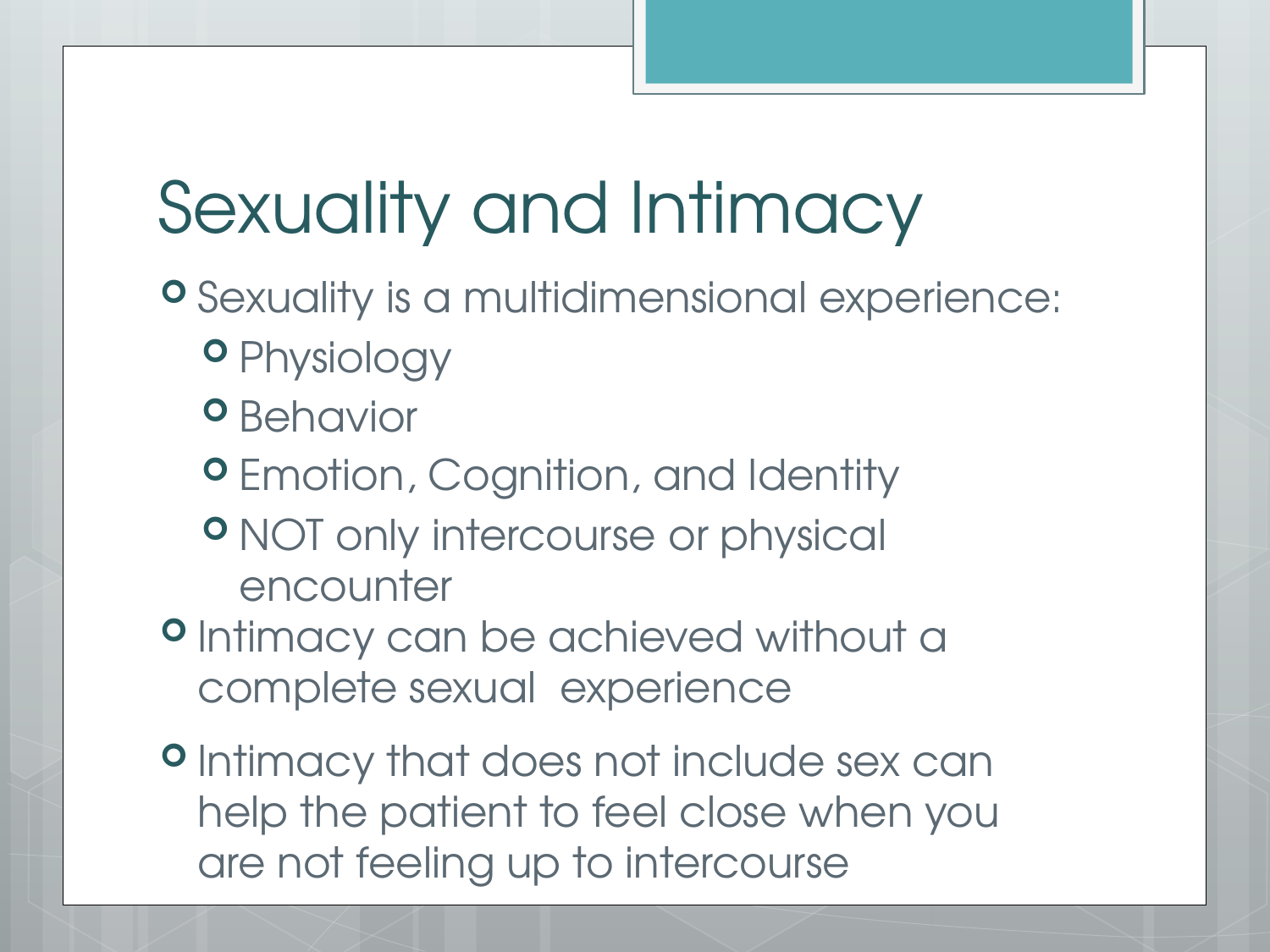

# Sexuality and Intimacy
Sexuality is a multidimensional experience:
Physiology
Behavior
Emotion, Cognition, and Identity
NOT only intercourse or physical encounter
Intimacy can be achieved without a complete sexual  experience

Intimacy that does not include sex can help the patient to feel close when you are not feeling up to intercourse